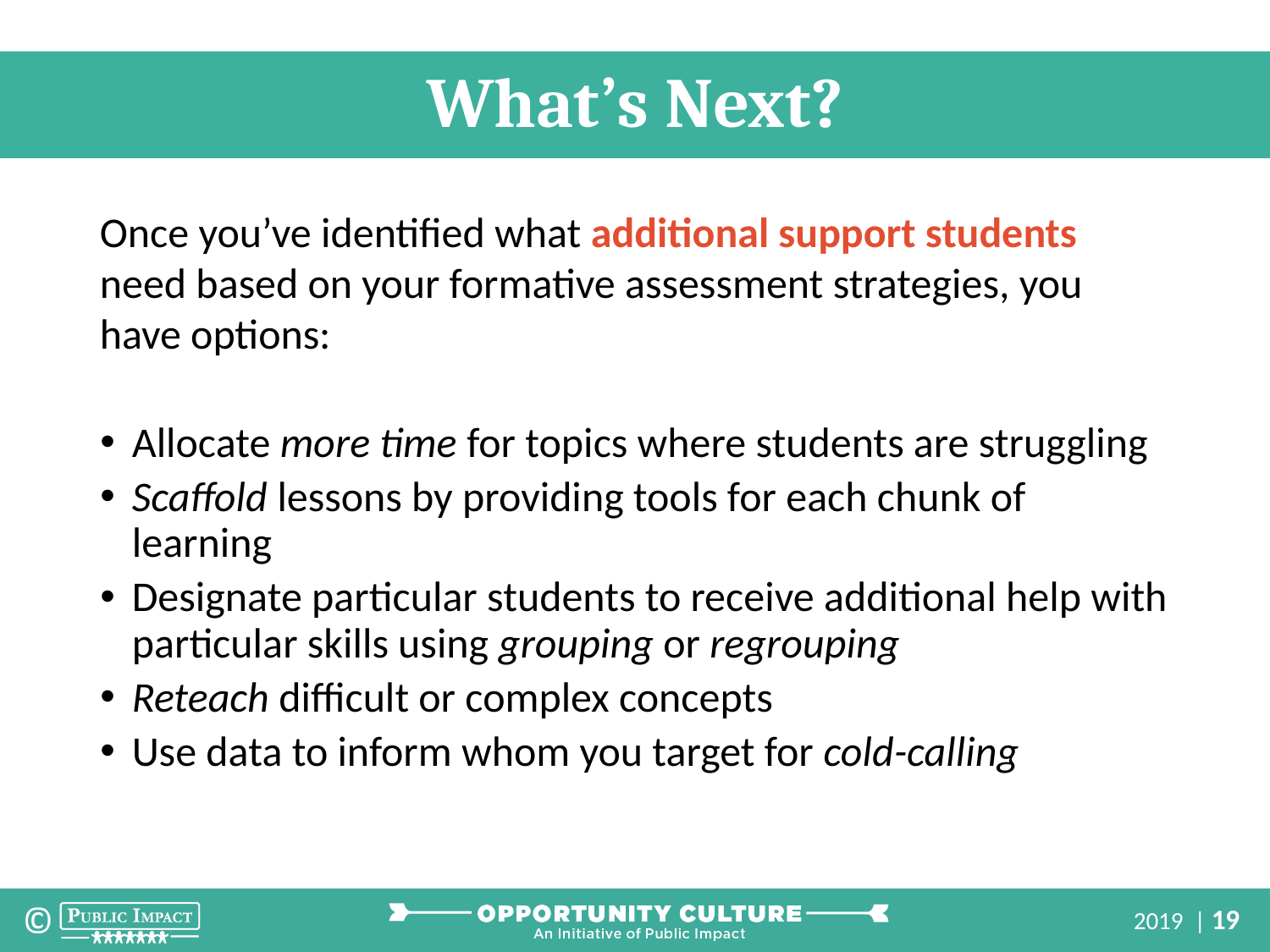

What’s Next?
Once you’ve identified what additional support students need based on your formative assessment strategies, you have options:

Allocate more time for topics where students are struggling
Scaffold lessons by providing tools for each chunk of learning
Designate particular students to receive additional help with particular skills using grouping or regrouping
Reteach difficult or complex concepts
Use data to inform whom you target for cold-calling